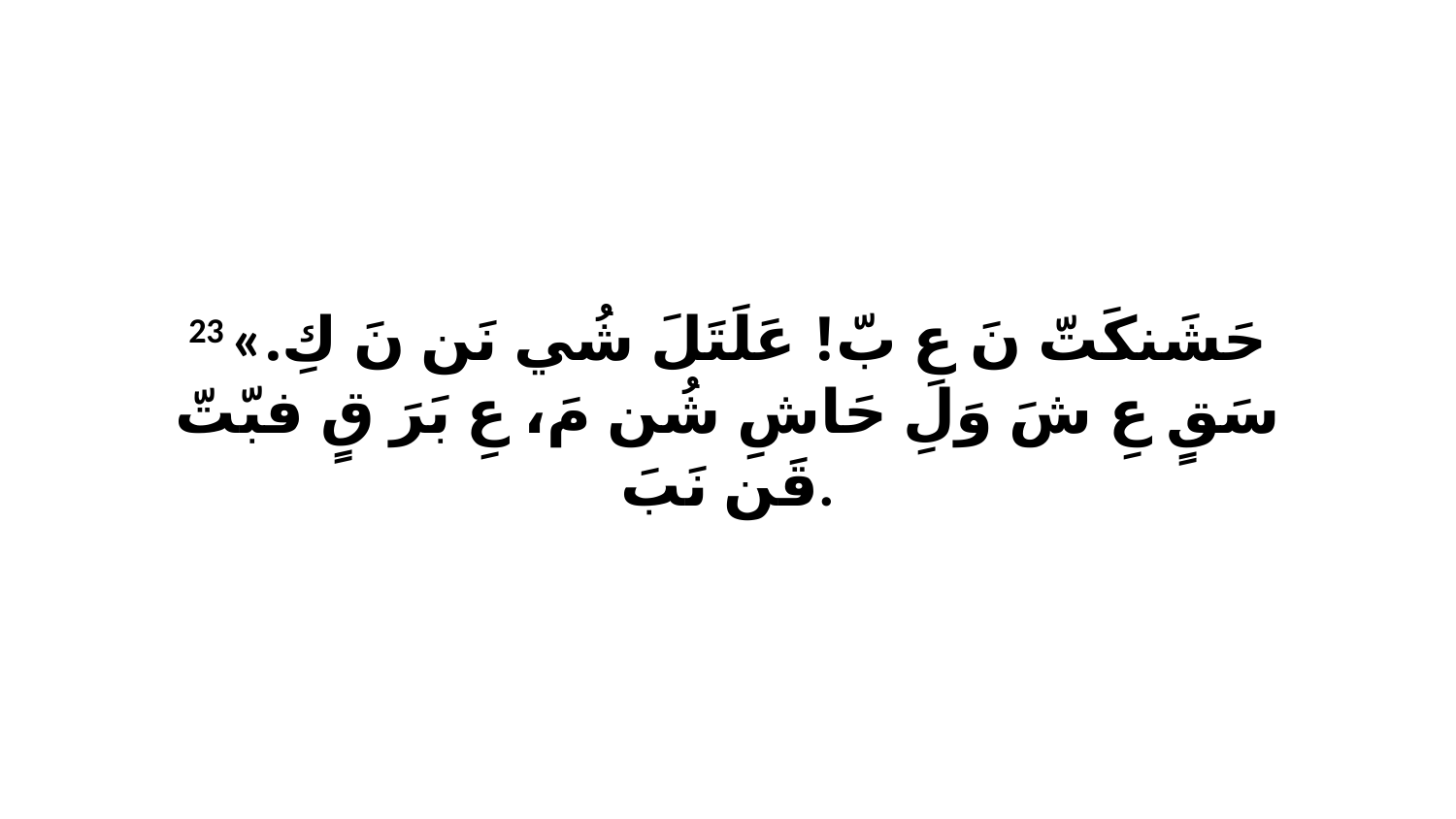

23 «حَشَنكَتّ نَ عِ بّ! عَلَتَلَ شُي نَن نَ كِ. سَقٍ عِ شَ وَلِ حَاشِ شُن مَ، عِ بَرَ قٍ فبّتّ قَن نَبَ.